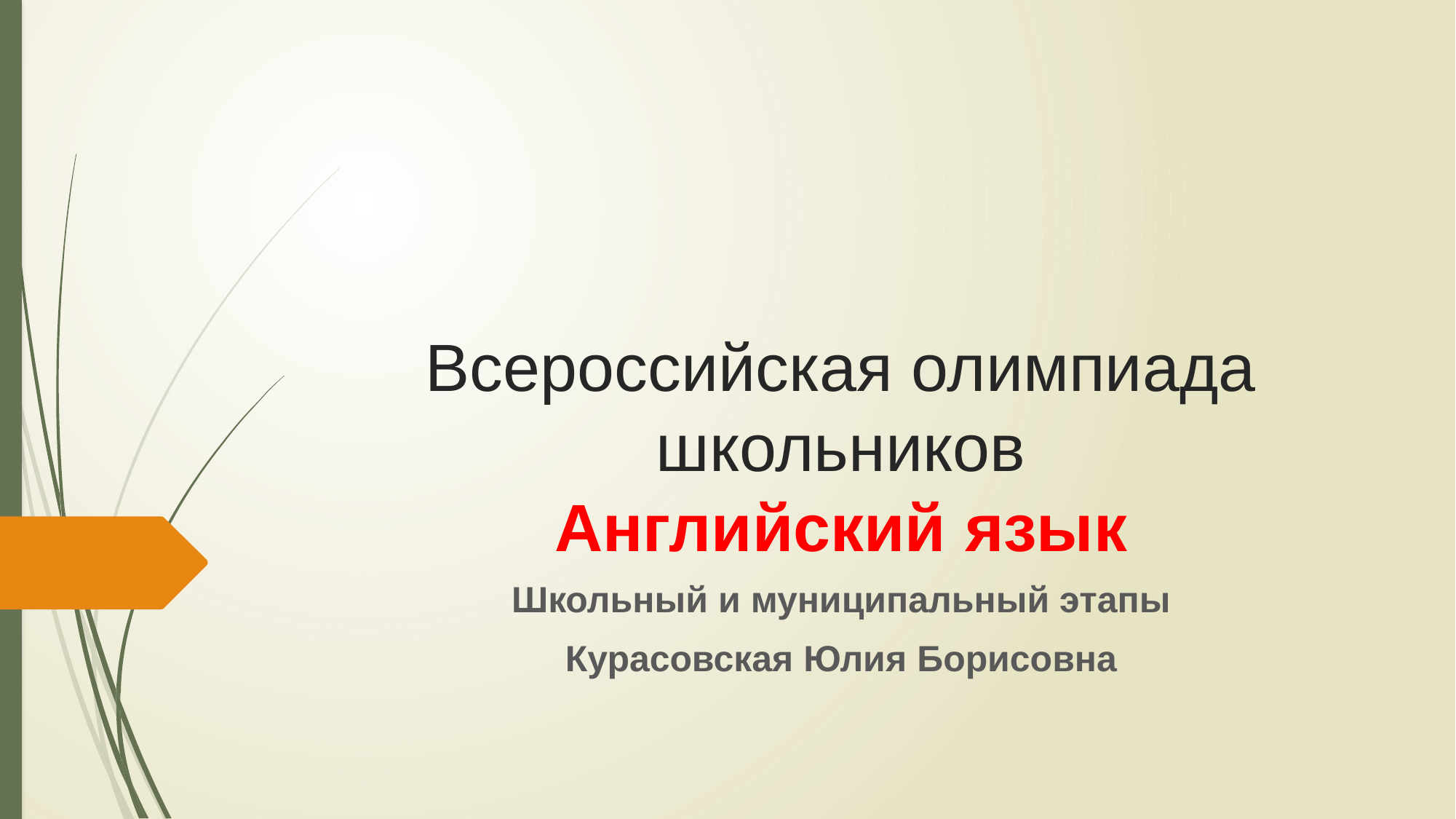

# Всероссийская олимпиада школьников Английский язык
Школьный и муниципальный этапы
Курасовская Юлия Борисовна